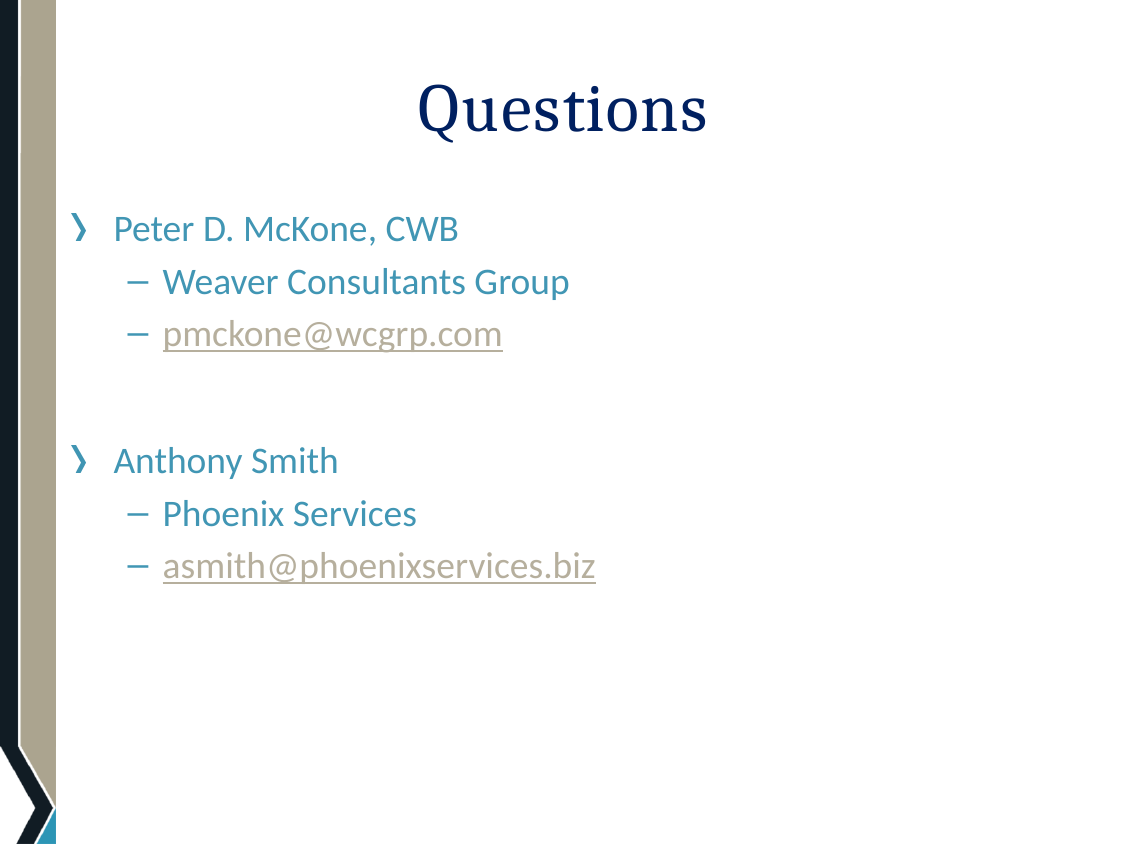

# Questions
Peter D. McKone, CWB
Weaver Consultants Group
pmckone@wcgrp.com

Anthony Smith
Phoenix Services
asmith@phoenixservices.biz